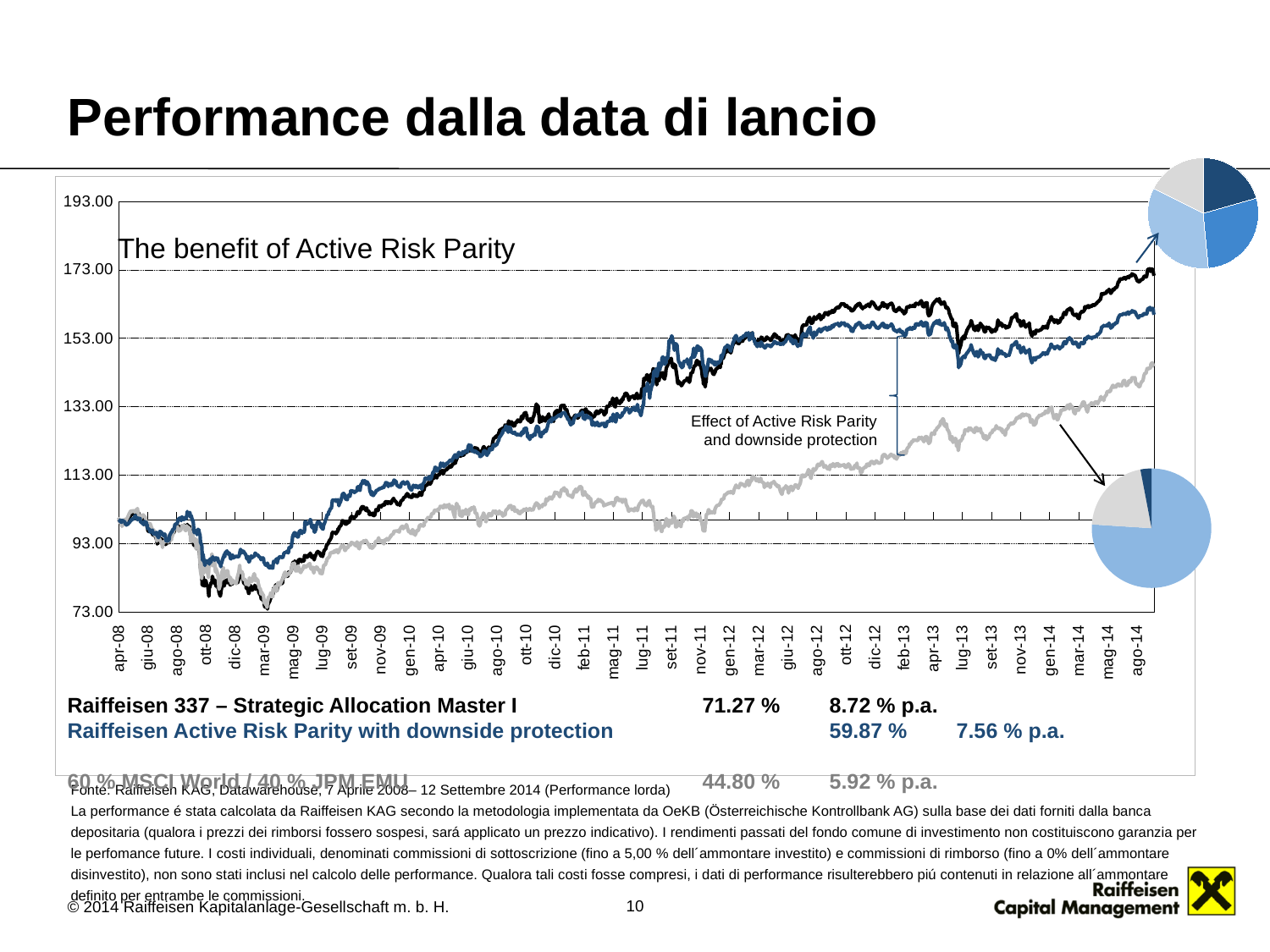

# Performance dalla data di lancio

### Chart

| Category |  |  |
|---|---|---|

### Chart

| Category | GlobalAllocation-StrategiesPlus (S) T: Total Return indexiert brutto in EUR | 60% MSCI World / 40% JPM EMU: Total Return indexiert brutto in EUR | R 337 - Strat. Allocation Master I (I) T: Total Return indexiert brutto in EUR |
|---|---|---|---|
The benefit of Active Risk Parity

Effect of Active Risk Parity and downside protection

### Chart

| Category |  |
|---|---|
| MSCI World | 0.76 |
| Spread | 0.21 |
| Nominal | 0.030000000000000027 |
Raiffeisen 337 – Strategic Allocation Master I		71.27 %	8.72 % p.a.
Raiffeisen Active Risk Parity with downside protection		59.87 %	7.56 % p.a.
60 % MSCI World / 40 % JPM EMU			44.80 %	5.92 % p.a.
Fonte: Raiffeisen KAG, Datawarehouse, 7 Aprile 2008– 12 Settembre 2014 (Performance lorda)
La performance é stata calcolata da Raiffeisen KAG secondo la metodologia implementata da OeKB (Österreichische Kontrollbank AG) sulla base dei dati forniti dalla banca depositaria (qualora i prezzi dei rimborsi fossero sospesi, sará applicato un prezzo indicativo). I rendimenti passati del fondo comune di investimento non costituiscono garanzia per le perfomance future. I costi individuali, denominati commissioni di sottoscrizione (fino a 5,00 % dell´ammontare investito) e commissioni di rimborso (fino a 0% dell´ammontare disinvestito), non sono stati inclusi nel calcolo delle performance. Qualora tali costi fosse compresi, i dati di performance risulterebbero piú contenuti in relazione all´ammontare definito per entrambe le commissioni.

10